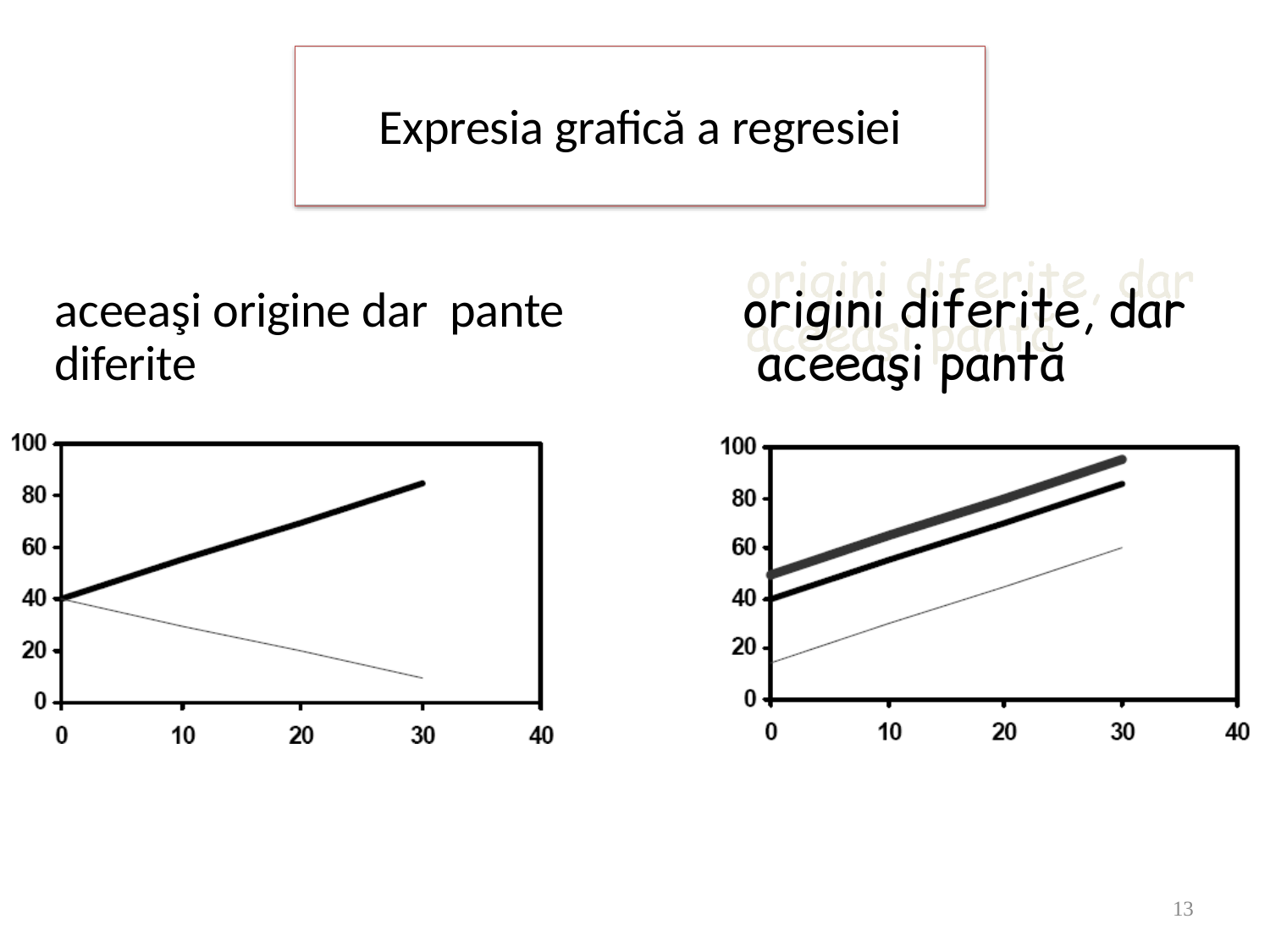

# Expresia grafică a regresiei

aceeaşi origine dar  pante diferite
origini diferite, dar  aceeaşi pantă

13